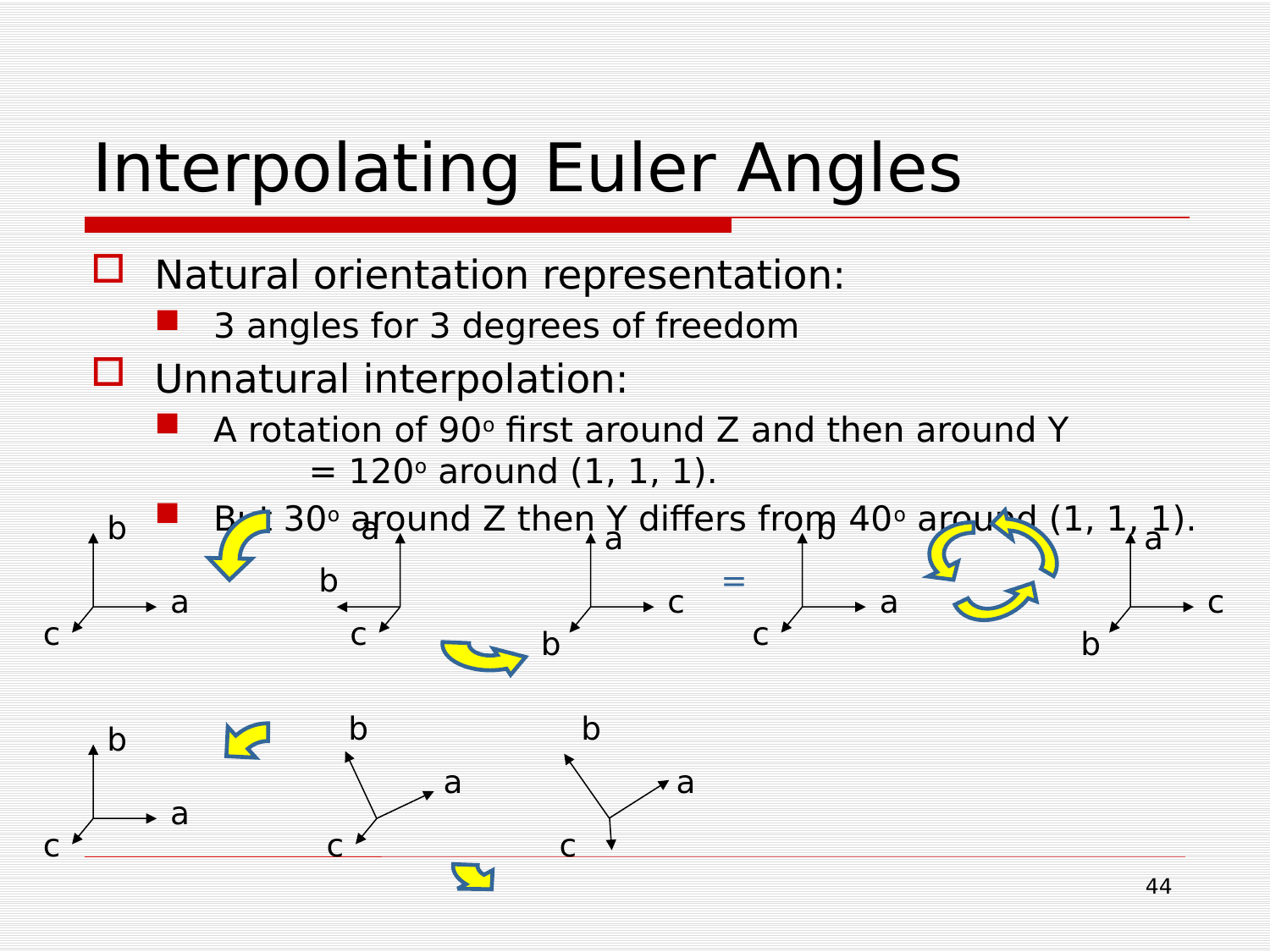

# Interpolating Euler Angles
Natural orientation representation:
3 angles for 3 degrees of freedom
Unnatural interpolation:
A rotation of 90o first around Z and then around Y
	= 120o around (1, 1, 1).
But 30o around Z then Y differs from 40o around (1, 1, 1).
b
a
b

a
a

b
=
a
c
a
c
c

c

c

b
b
b
b
b

a
a
a

c

c

c

44